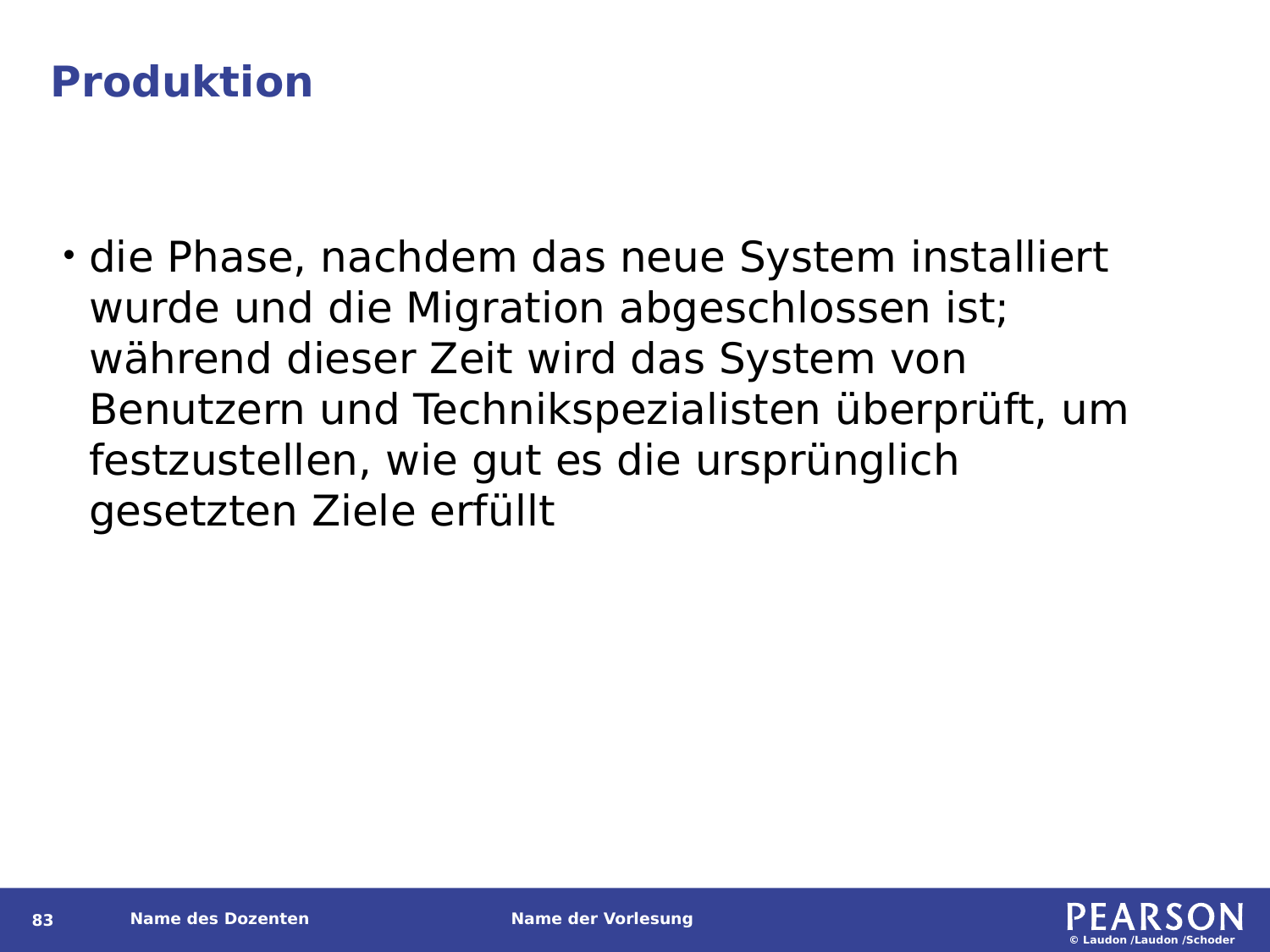

# Produktion

die Phase, nachdem das neue System installiert wurde und die Migration abgeschlossen ist; während dieser Zeit wird das System von Benutzern und Technikspezialisten überprüft, um festzustellen, wie gut es die ursprünglich gesetzten Ziele erfüllt
83